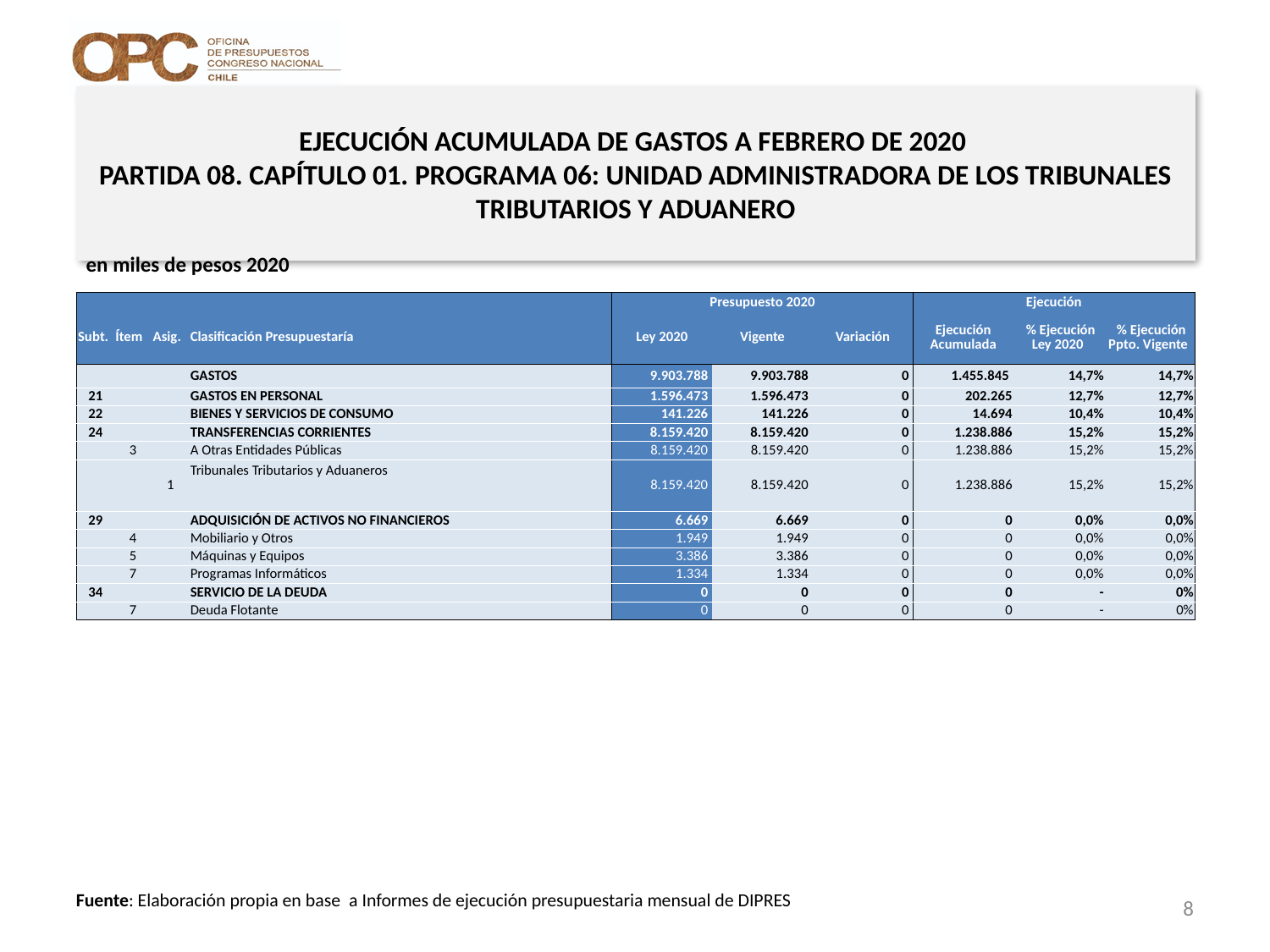

# EJECUCIÓN ACUMULADA DE GASTOS A FEBRERO DE 2020 PARTIDA 08. CAPÍTULO 01. PROGRAMA 06: UNIDAD ADMINISTRADORA DE LOS TRIBUNALES TRIBUTARIOS Y ADUANERO
en miles de pesos 2020
|  |  |  |  | Presupuesto 2020 |  |  | Ejecución |  |  |
| --- | --- | --- | --- | --- | --- | --- | --- | --- | --- |
| Subt. | Ítem | Asig. | Clasificación Presupuestaría | Ley 2020 | Vigente | Variación | Ejecución Acumulada | % Ejecución Ley 2020 | % Ejecución Ppto. Vigente |
|  |  |  | GASTOS | 9.903.788 | 9.903.788 | 0 | 1.455.845 | 14,7% | 14,7% |
| 21 |  |  | GASTOS EN PERSONAL | 1.596.473 | 1.596.473 | 0 | 202.265 | 12,7% | 12,7% |
| 22 |  |  | BIENES Y SERVICIOS DE CONSUMO | 141.226 | 141.226 | 0 | 14.694 | 10,4% | 10,4% |
| 24 |  |  | TRANSFERENCIAS CORRIENTES | 8.159.420 | 8.159.420 | 0 | 1.238.886 | 15,2% | 15,2% |
|  | 3 |  | A Otras Entidades Públicas | 8.159.420 | 8.159.420 | 0 | 1.238.886 | 15,2% | 15,2% |
|  |  | 1 | Tribunales Tributarios y Aduaneros | 8.159.420 | 8.159.420 | 0 | 1.238.886 | 15,2% | 15,2% |
| 29 |  |  | ADQUISICIÓN DE ACTIVOS NO FINANCIEROS | 6.669 | 6.669 | 0 | 0 | 0,0% | 0,0% |
|  | 4 |  | Mobiliario y Otros | 1.949 | 1.949 | 0 | 0 | 0,0% | 0,0% |
|  | 5 |  | Máquinas y Equipos | 3.386 | 3.386 | 0 | 0 | 0,0% | 0,0% |
|  | 7 |  | Programas Informáticos | 1.334 | 1.334 | 0 | 0 | 0,0% | 0,0% |
| 34 |  |  | SERVICIO DE LA DEUDA | 0 | 0 | 0 | 0 | - | 0% |
|  | 7 |  | Deuda Flotante | 0 | 0 | 0 | 0 | - | 0% |
8